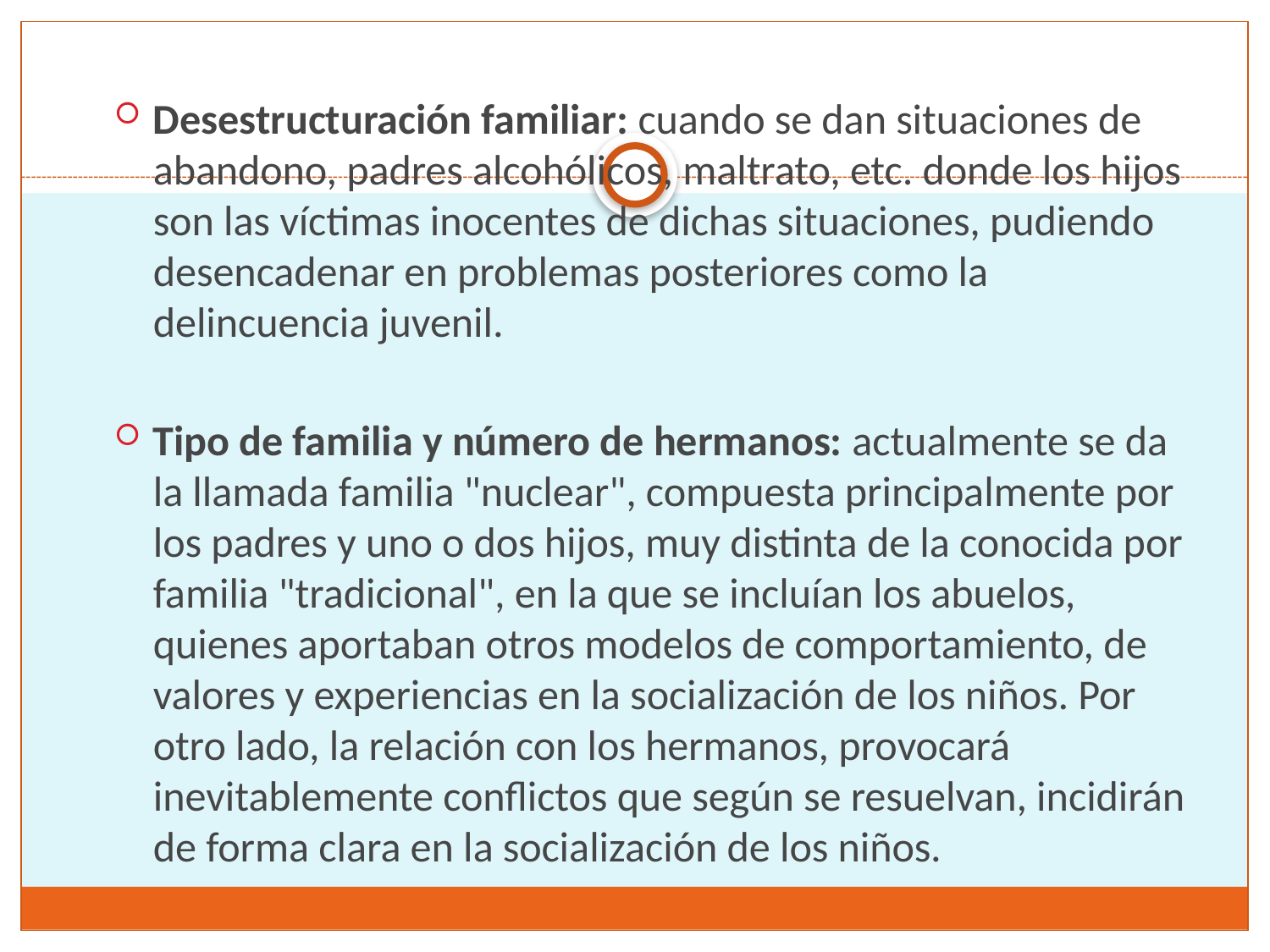

Desestructuración familiar: cuando se dan situaciones de abandono, padres alcohólicos, maltrato, etc. donde los hijos son las víctimas inocentes de dichas situaciones, pudiendo desencadenar en problemas posteriores como la delincuencia juvenil.

Tipo de familia y número de hermanos: actualmente se da la llamada familia "nuclear", compuesta principalmente por los padres y uno o dos hijos, muy distinta de la conocida por familia "tradicional", en la que se incluían los abuelos, quienes aportaban otros modelos de comportamiento, de valores y experiencias en la socialización de los niños. Por otro lado, la relación con los hermanos, provocará inevitablemente conflictos que según se resuelvan, incidirán de forma clara en la socialización de los niños.